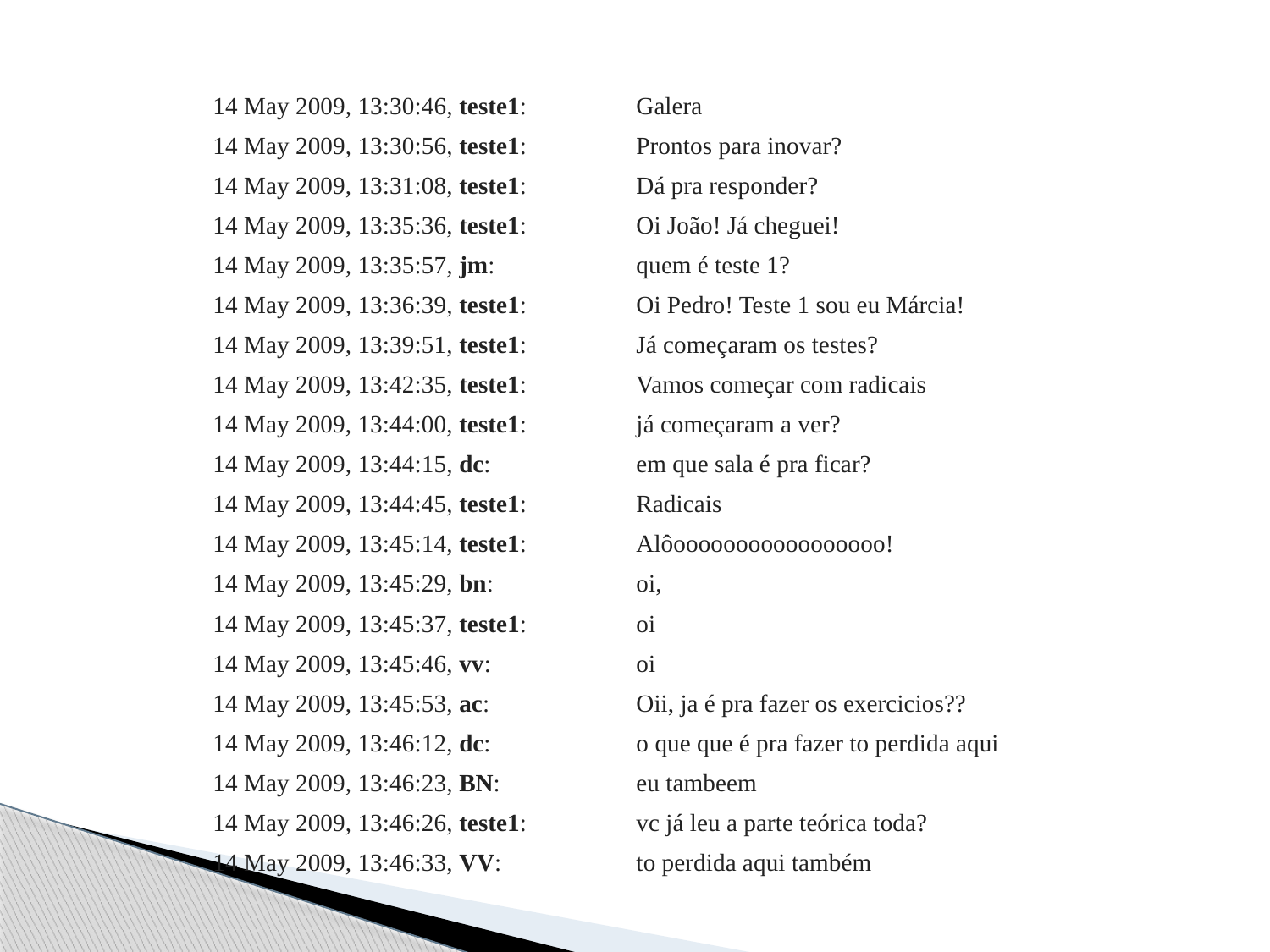

| 14 May 2009, 13:30:46, teste1: | Galera |
| --- | --- |
| 14 May 2009, 13:30:56, teste1: | Prontos para inovar? |
| 14 May 2009, 13:31:08, teste1: | Dá pra responder? |
| 14 May 2009, 13:35:36, teste1: | Oi João! Já cheguei! |
| 14 May 2009, 13:35:57, jm: | quem é teste 1? |
| 14 May 2009, 13:36:39, teste1: | Oi Pedro! Teste 1 sou eu Márcia! |
| 14 May 2009, 13:39:51, teste1: | Já começaram os testes? |
| 14 May 2009, 13:42:35, teste1: | Vamos começar com radicais |
| 14 May 2009, 13:44:00, teste1: | já começaram a ver? |
| 14 May 2009, 13:44:15, dc: | em que sala é pra ficar? |
| 14 May 2009, 13:44:45, teste1: | Radicais |
| 14 May 2009, 13:45:14, teste1: | Alôooooooooooooooooo! |
| 14 May 2009, 13:45:29, bn: | oi, |
| 14 May 2009, 13:45:37, teste1: | oi |
| 14 May 2009, 13:45:46, vv: | oi |
| 14 May 2009, 13:45:53, ac: | Oii, ja é pra fazer os exercicios?? |
| 14 May 2009, 13:46:12, dc: | o que que é pra fazer to perdida aqui |
| 14 May 2009, 13:46:23, BN: | eu tambeem |
| 14 May 2009, 13:46:26, teste1: | vc já leu a parte teórica toda? |
| 14 May 2009, 13:46:33, VV: | to perdida aqui também |